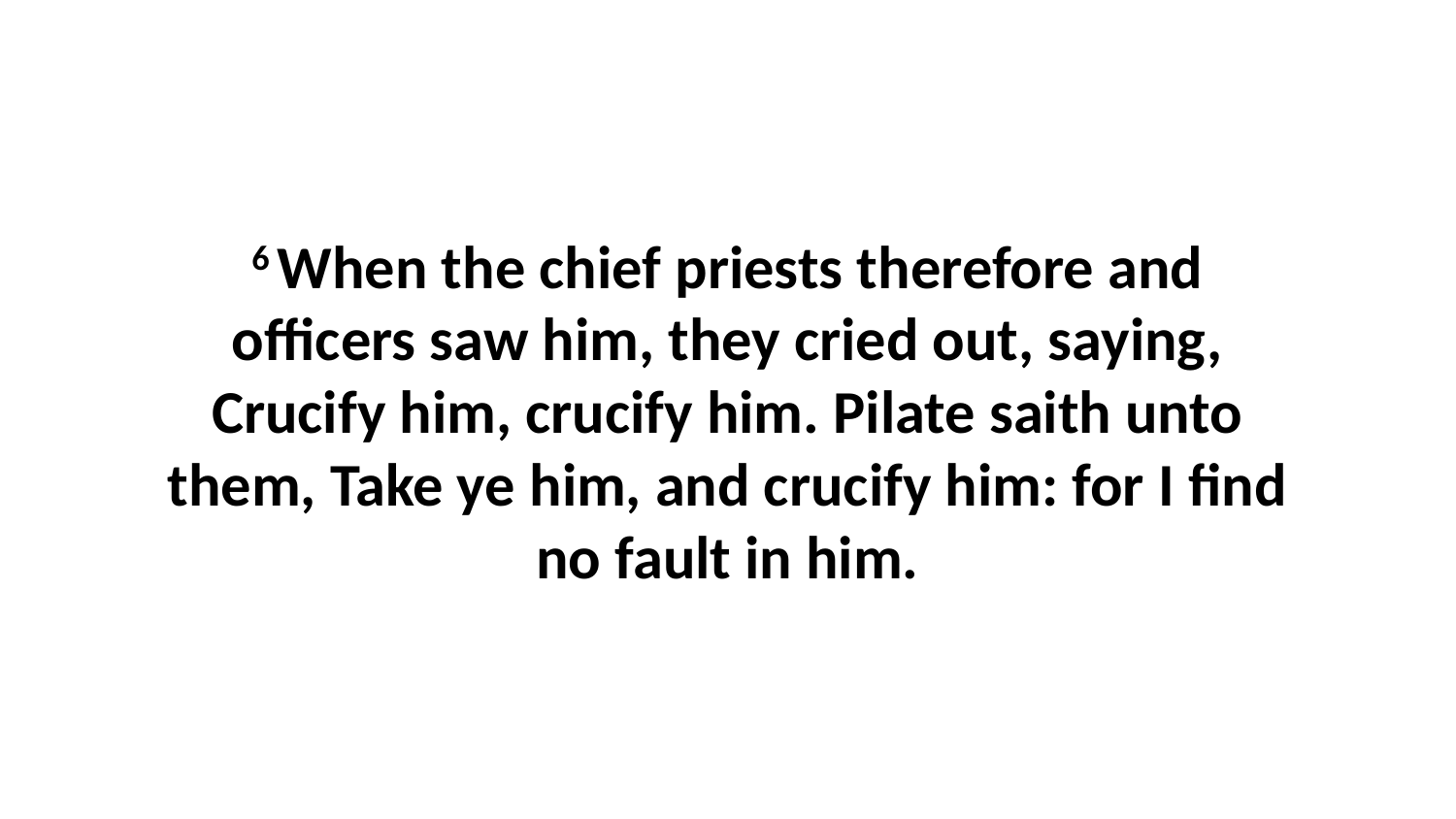

6 When the chief priests therefore and officers saw him, they cried out, saying, Crucify him, crucify him. Pilate saith unto them, Take ye him, and crucify him: for I find no fault in him.